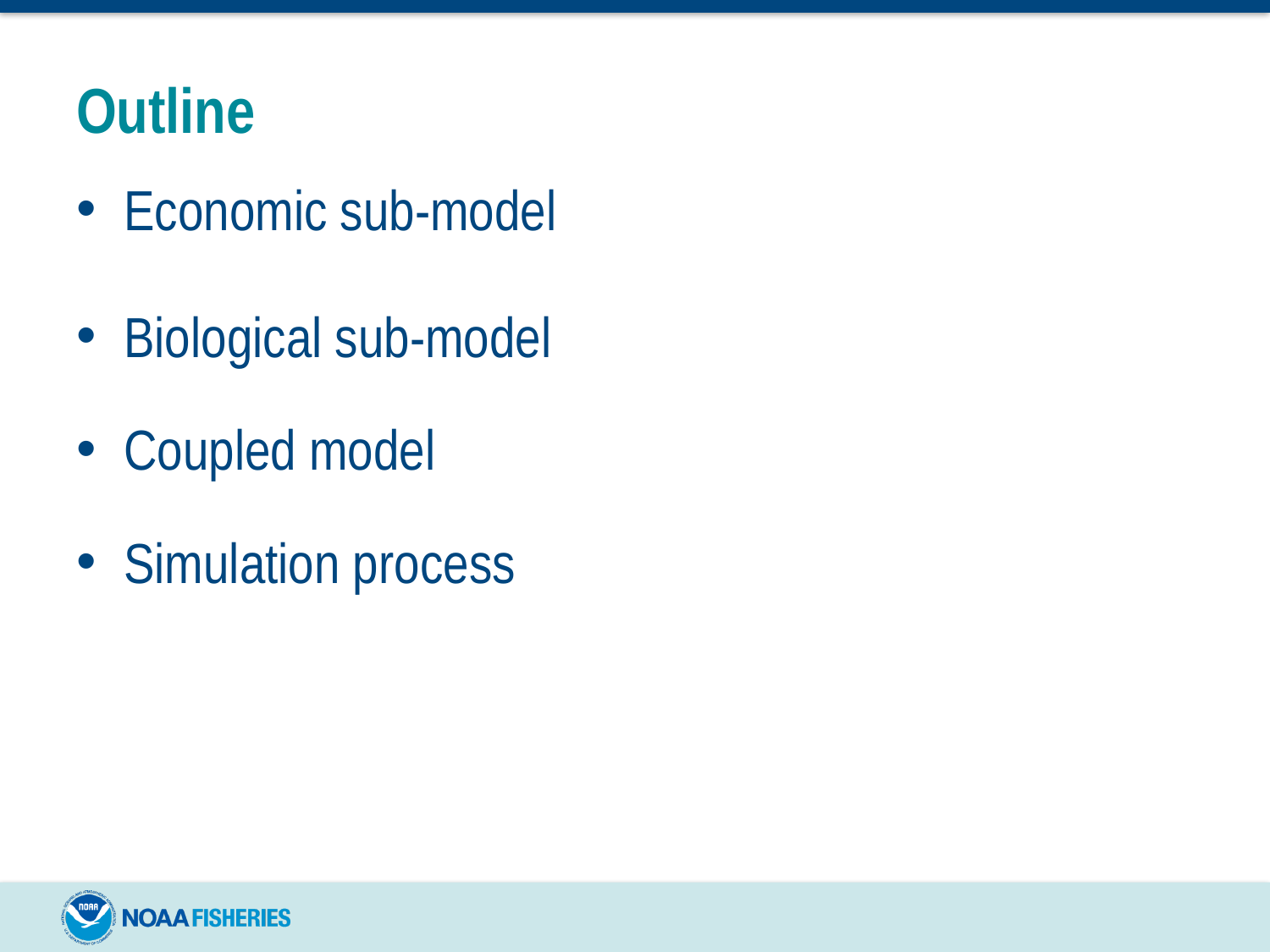

# Outline
Economic sub-model
Biological sub-model
Coupled model
Simulation process